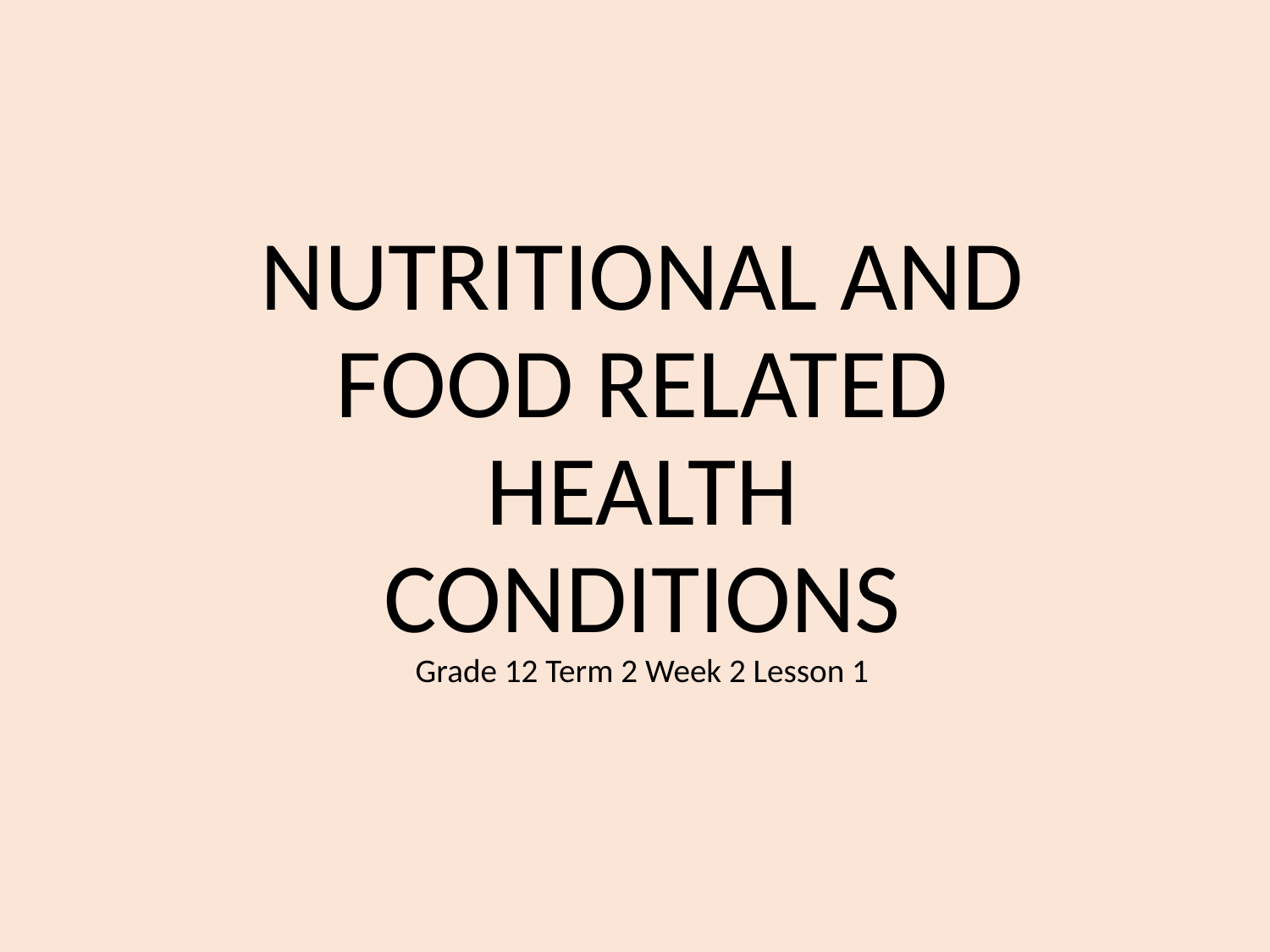

# NUTRITIONAL AND FOOD RELATED HEALTH CONDITIONS Grade 12 Term 2 Week 2 Lesson 1